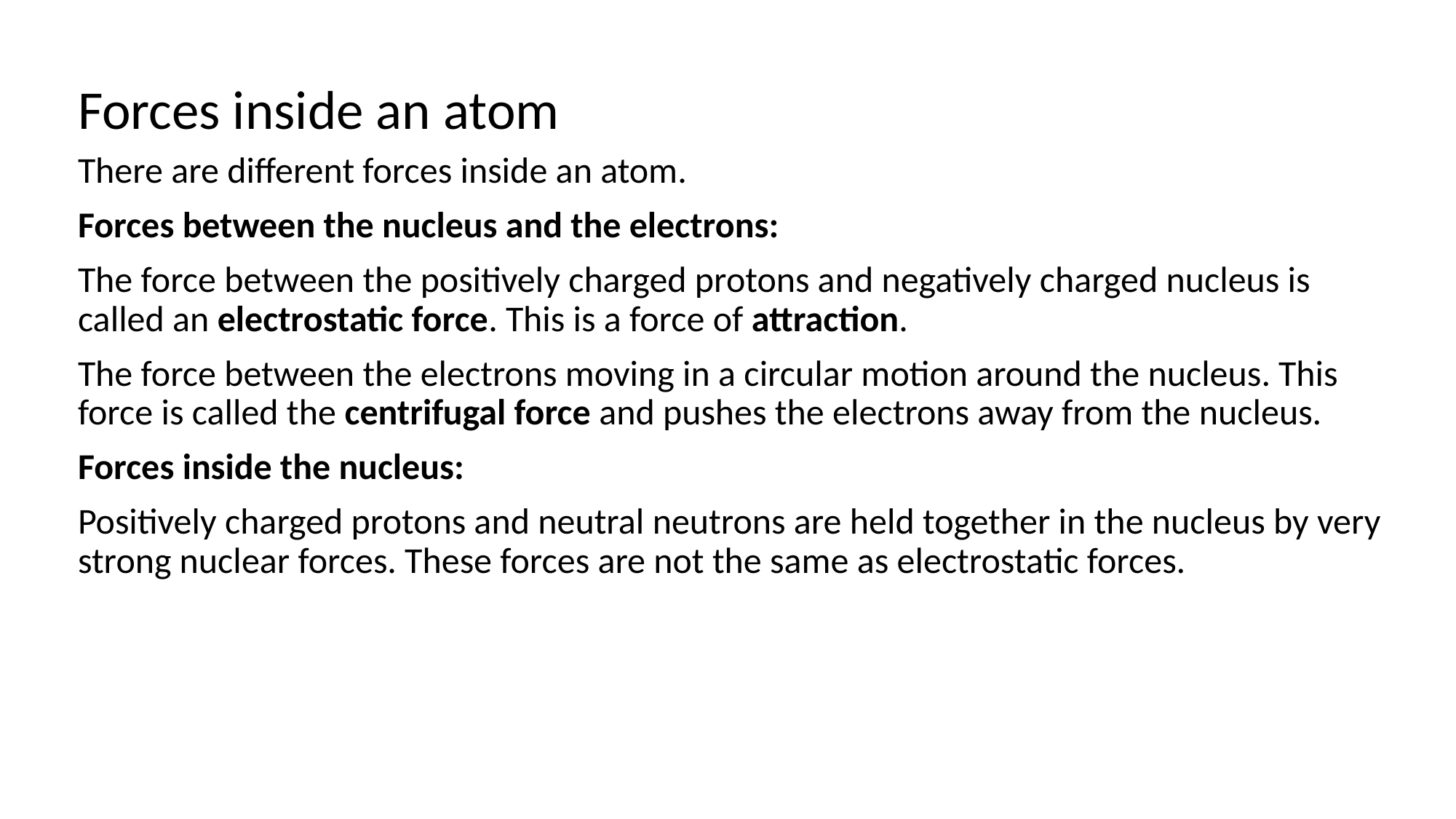

# Forces inside an atom
There are different forces inside an atom.
Forces between the nucleus and the electrons:
The force between the positively charged protons and negatively charged nucleus is called an electrostatic force. This is a force of attraction.
The force between the electrons moving in a circular motion around the nucleus. This force is called the centrifugal force and pushes the electrons away from the nucleus.
Forces inside the nucleus:
Positively charged protons and neutral neutrons are held together in the nucleus by very strong nuclear forces. These forces are not the same as electrostatic forces.